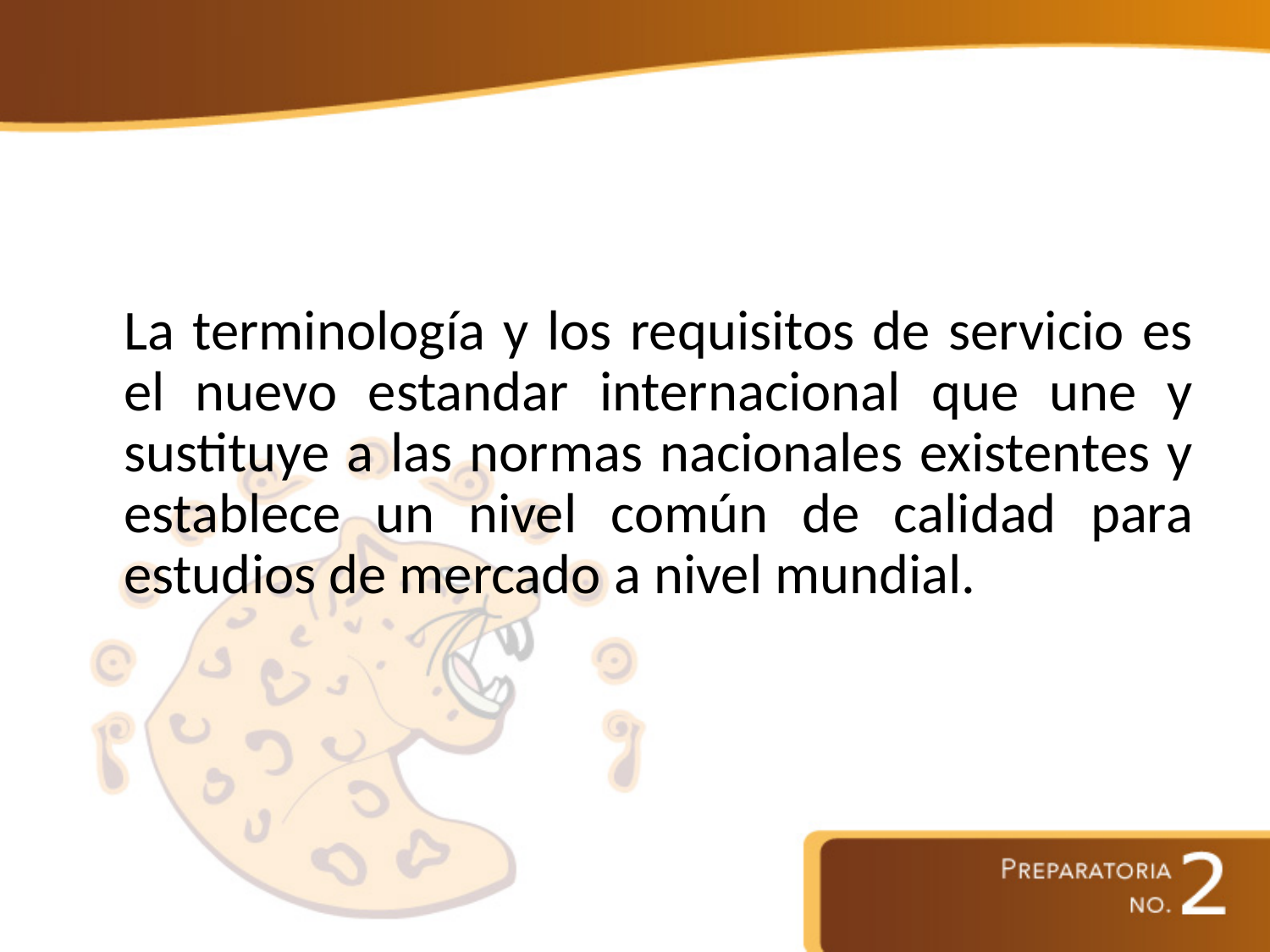

#

	La terminología y los requisitos de servicio es el nuevo estandar internacional que une y sustituye a las normas nacionales existentes y establece un nivel común de calidad para estudios de mercado a nivel mundial.